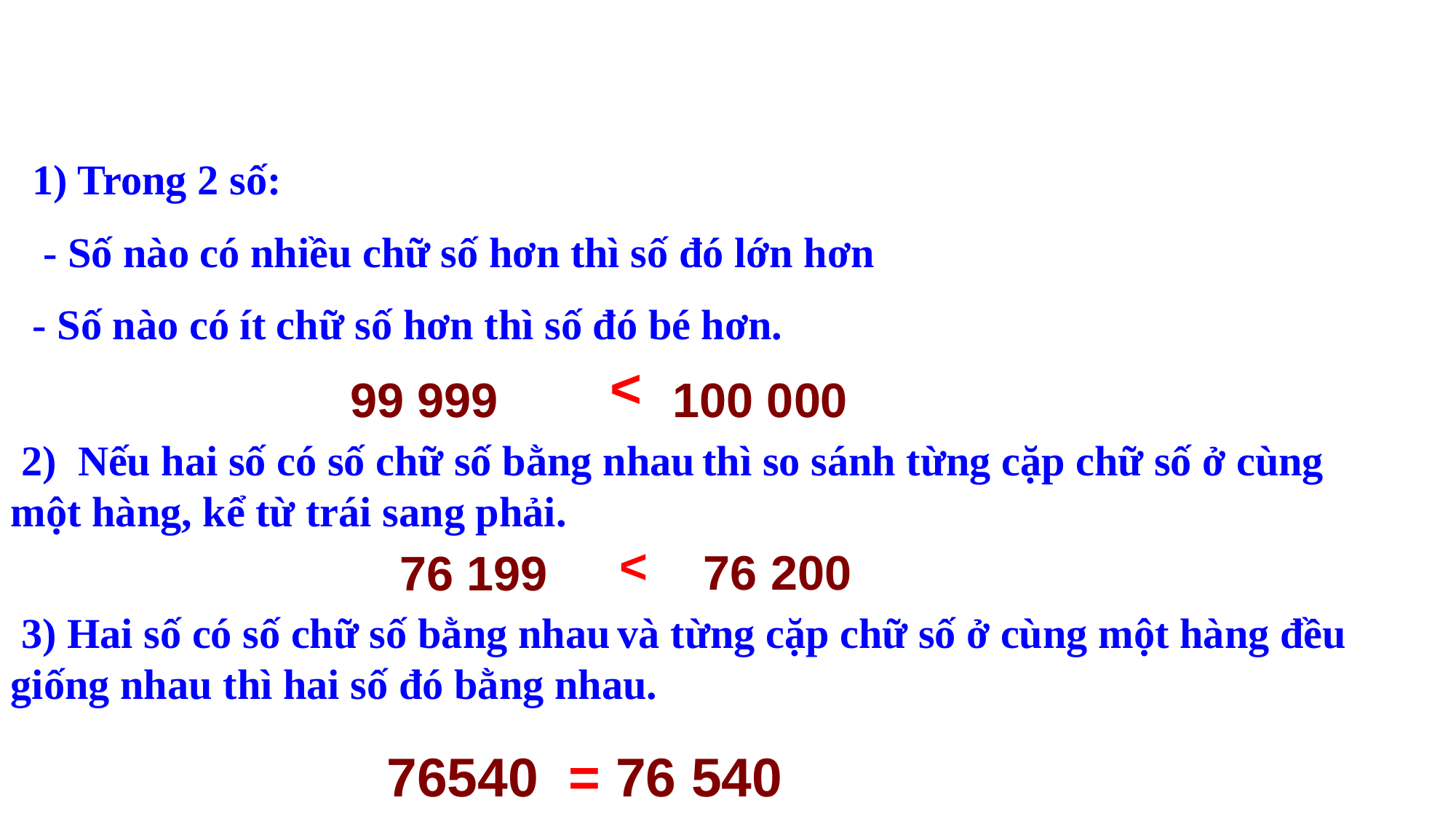

1) Trong 2 số:
  - Số nào có nhiều chữ số hơn thì số đó lớn hơn
 - Số nào có ít chữ số hơn thì số đó bé hơn.
>
99 999             100 000
 2)  Nếu hai số có số chữ số bằng nhau thì so sánh từng cặp chữ số ở cùng một hàng, kể từ trái sang phải.
>
76 200
76 199
 3) Hai số có số chữ số bằng nhau và từng cặp chữ số ở cùng một hàng đều giống nhau thì hai số đó bằng nhau.
76540  = 76 540